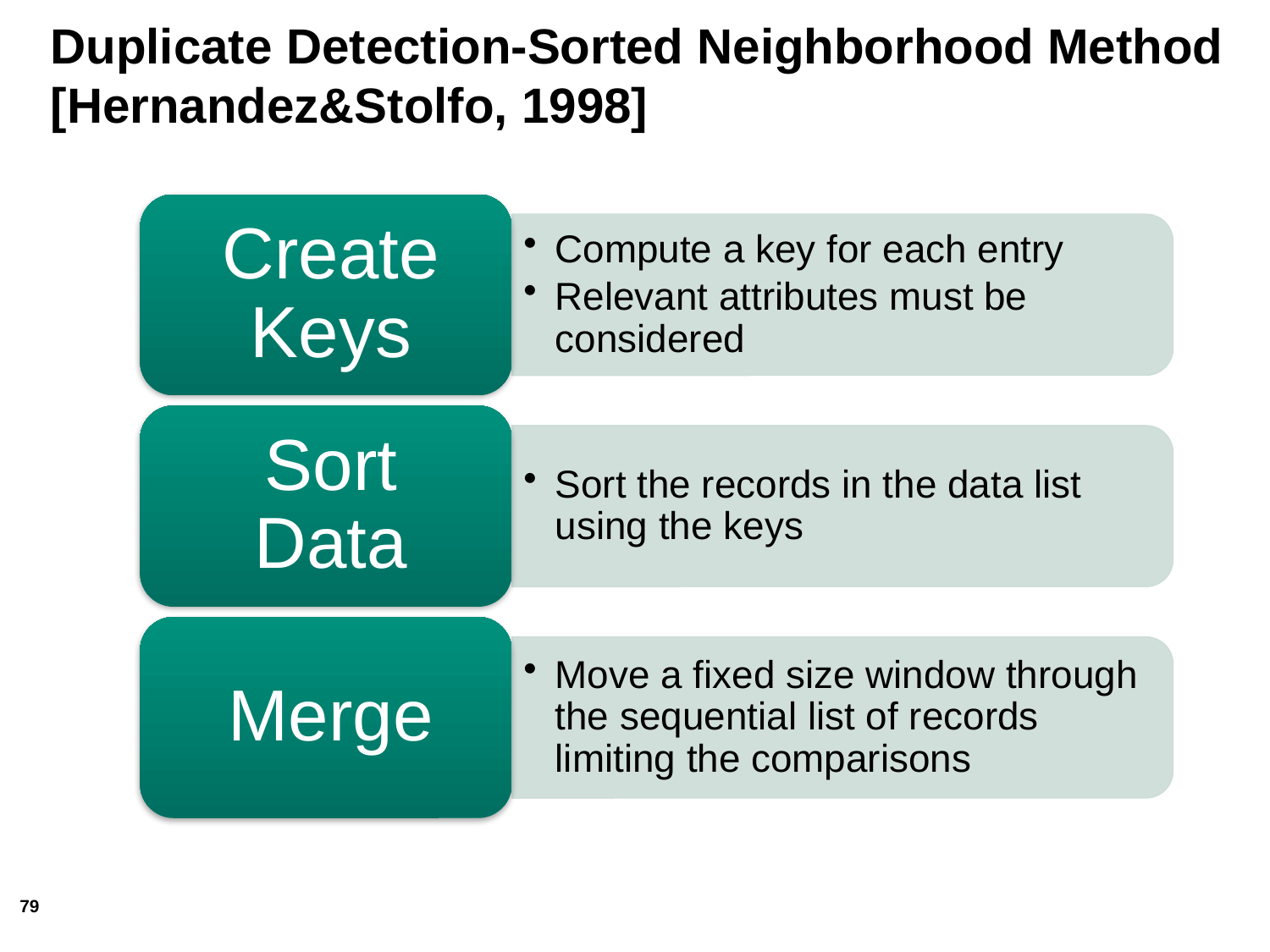

# Duplicate Detection-Sorted Neighborhood Method [Hernandez&Stolfo, 1998]
Compute a key for each entry
Relevant attributes must be considered
Create Keys
Sort the records in the data list using the keys
Sort Data
Move a fixed size window through the sequential list of records limiting the comparisons
Merge